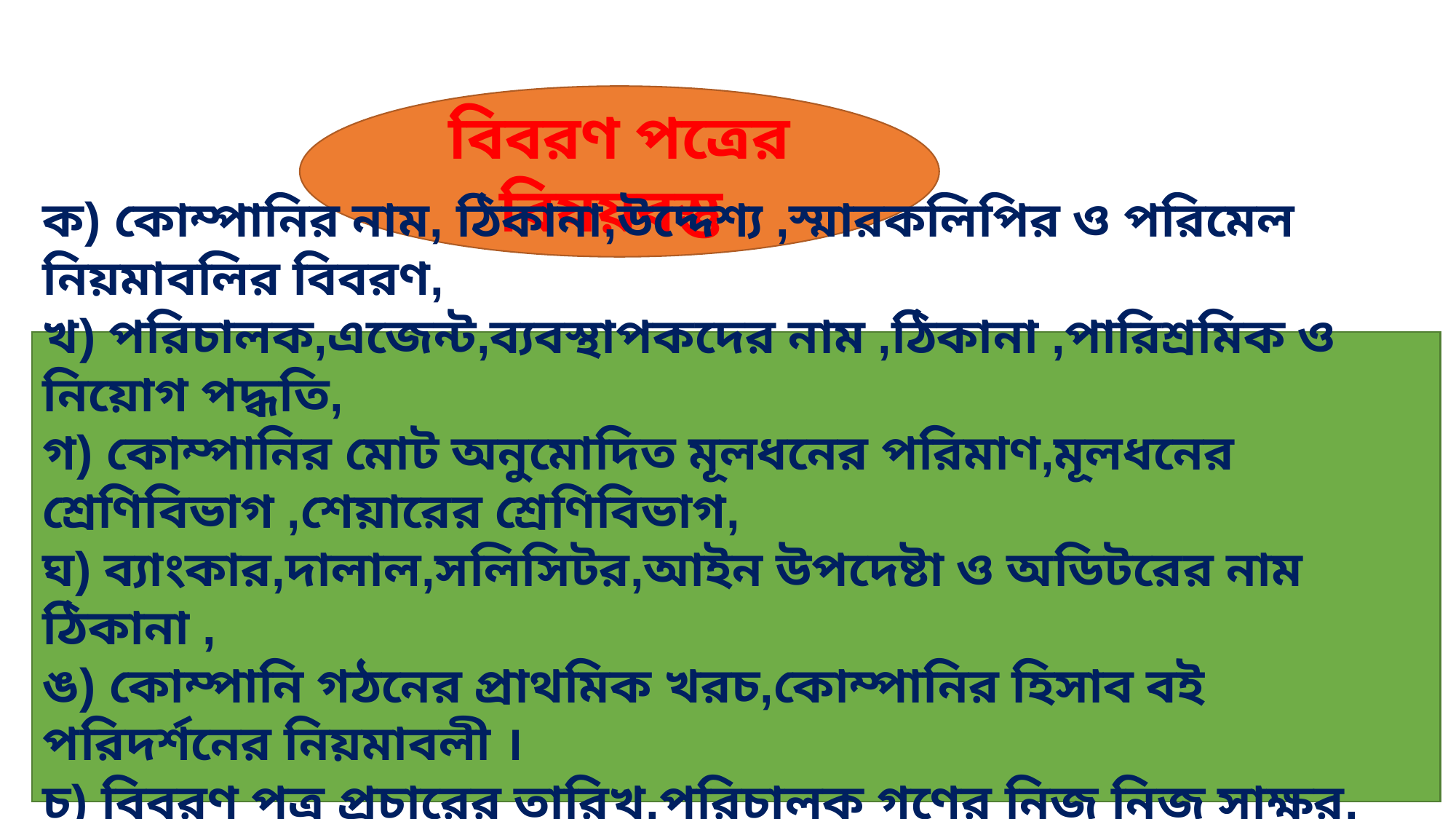

বিবরণ পত্রের বিষয়বস্তু
ক) কোম্পানির নাম, ঠিকানা,উদ্দেশ্য ,স্মারকলিপির ও পরিমেল নিয়মাবলির বিবরণ,
খ) পরিচালক,এজেন্ট,ব্যবস্থাপকদের নাম ,ঠিকানা ,পারিশ্রমিক ও নিয়োগ পদ্ধতি,
গ) কোম্পানির মোট অনুমোদিত মূলধনের পরিমাণ,মূলধনের শ্রেণিবিভাগ ,শেয়ারের শ্রেণিবিভাগ,
ঘ) ব্যাংকার,দালাল,সলিসিটর,আইন উপদেষ্টা ও অডিটরের নাম ঠিকানা ,
ঙ) কোম্পানি গঠনের প্রাথমিক খরচ,কোম্পানির হিসাব বই পরিদর্শনের নিয়মাবলী ।
চ) বিবরণ পত্র প্রচারের তারিখ,পরিচালক গণের নিজ নিজ সাক্ষর,
ছ) শেয়ারের দরখাস্ত গ্রহনের সময়কাল,শেয়ার ক্রয়ের জন্য আবেদনের নমুনা ইত্যাদি ।